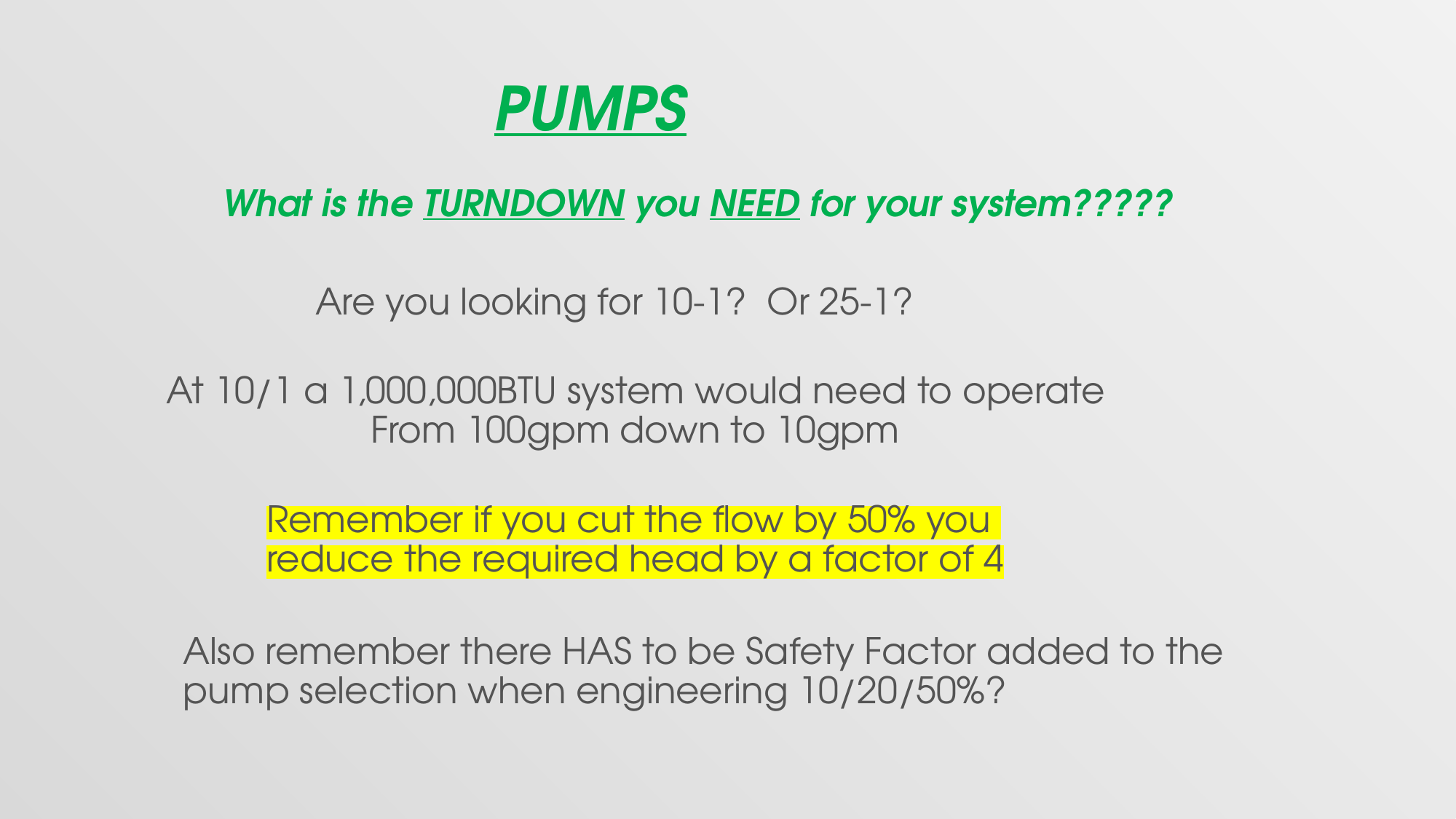

PUMPS
What is the TURNDOWN you NEED for your system?????
Are you looking for 10-1?  Or 25-1?
At 10/1 a 1,000,000BTU system would need to operate
From 100gpm down to 10gpm
Remember if you cut the flow by 50% you
reduce the required head by a factor of 4
Also remember there HAS to be Safety Factor added to the
pump selection when engineering 10/20/50%?